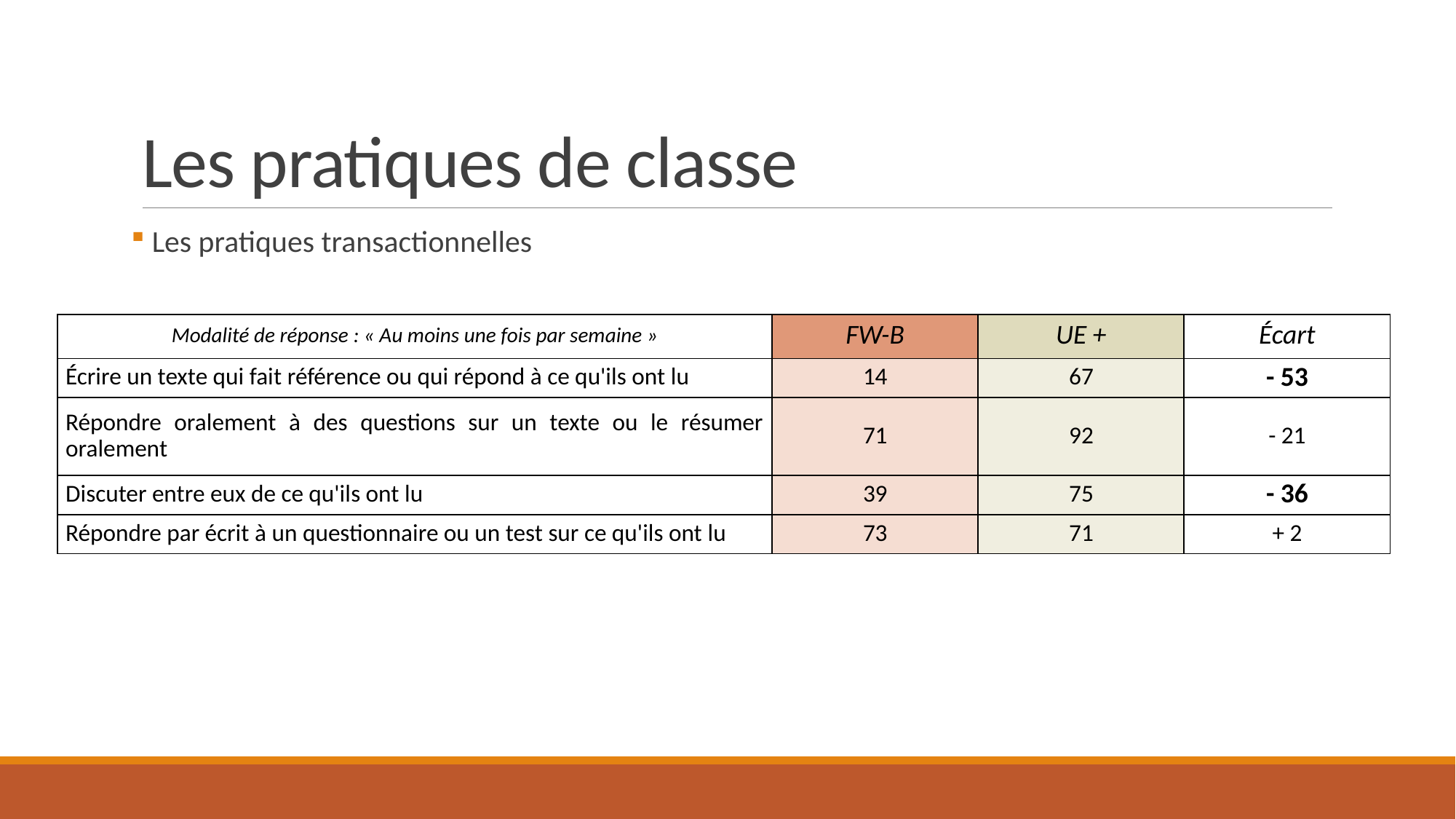

# Les pratiques de classe
 Les pratiques transactionnelles

| Modalité de réponse : « Au moins une fois par semaine » | FW-B | UE + | Écart |
| --- | --- | --- | --- |
| Écrire un texte qui fait référence ou qui répond à ce qu'ils ont lu | 14 | 67 | - 53 |
| Répondre oralement à des questions sur un texte ou le résumer oralement | 71 | 92 | - 21 |
| Discuter entre eux de ce qu'ils ont lu | 39 | 75 | - 36 |
| Répondre par écrit à un questionnaire ou un test sur ce qu'ils ont lu | 73 | 71 | + 2 |
|  |  |  |  |